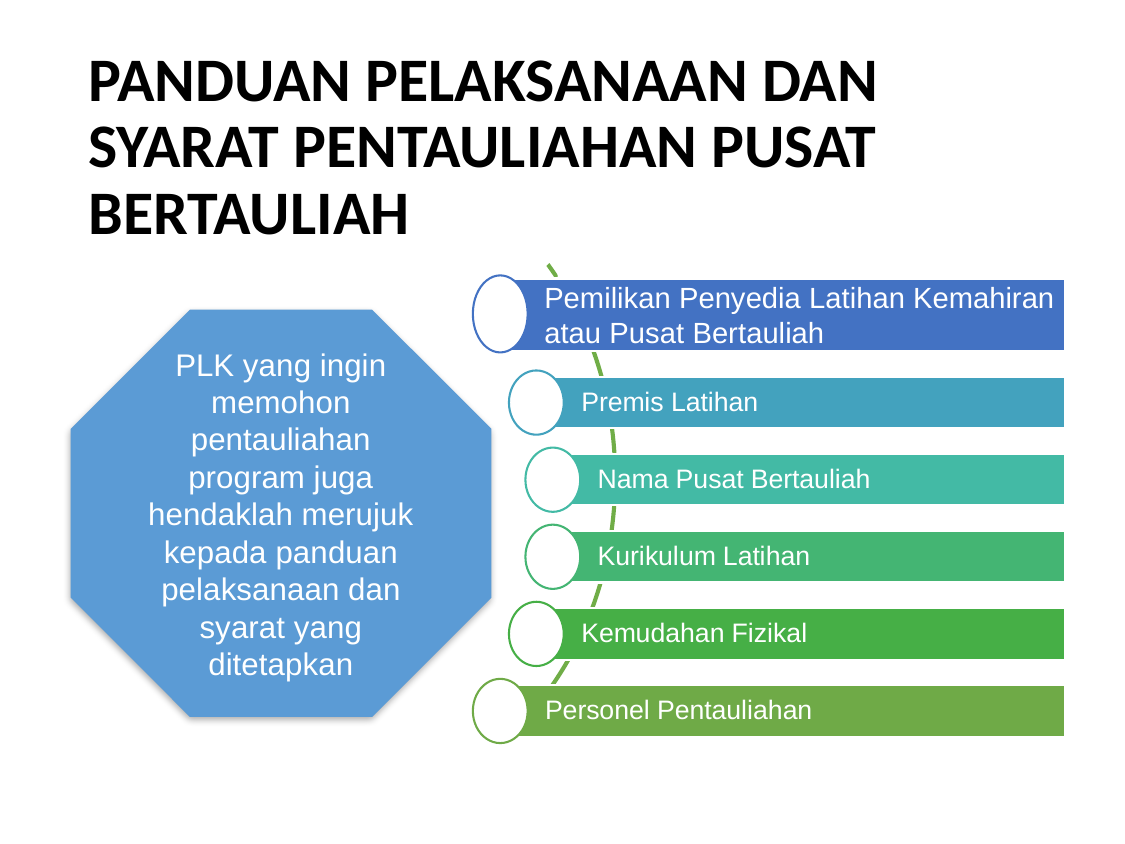

# PANDUAN PELAKSANAAN DAN SYARAT PENTAULIAHAN PUSAT BERTAULIAH

Pemilikan Penyedia Latihan Kemahiran atau Pusat Bertauliah
Pemilikan Penyedia Latihan Kemahiran atau Pusat Bertauliah

Premis Latihan

Nama Pusat Bertauliah

Kurikulum Latihan

Kemudahan Fizikal

Personel Pentauliahan
PLK yang ingin memohon pentauliahan program juga hendaklah merujuk kepada panduan pelaksanaan dan syarat yang ditetapkan